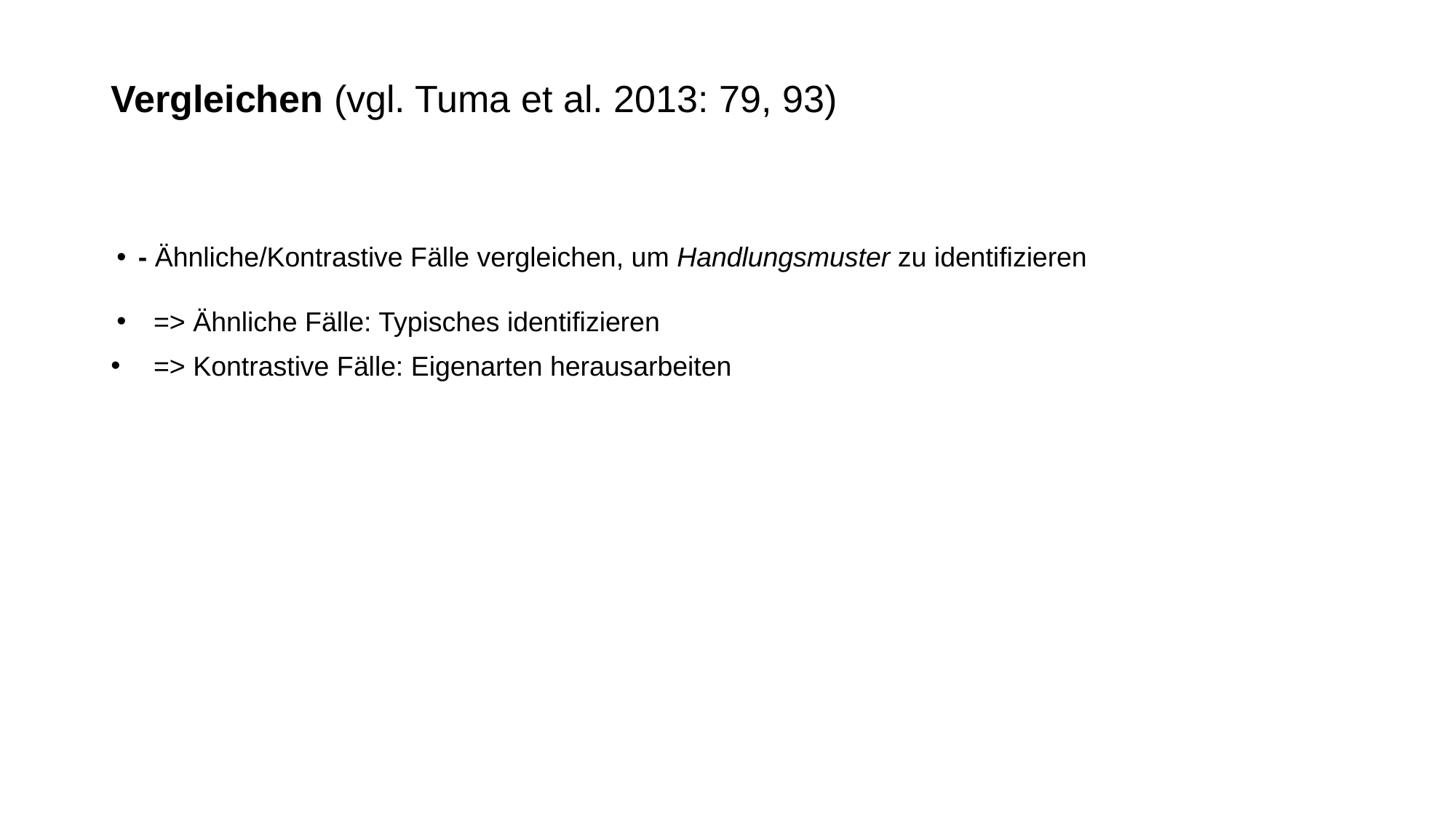

# Vergleichen (vgl. Tuma et al. 2013: 79, 93)
- Ähnliche/Kontrastive Fälle vergleichen, um Handlungsmuster zu identifizieren
  => Ähnliche Fälle: Typisches identifizieren
  => Kontrastive Fälle: Eigenarten herausarbeiten